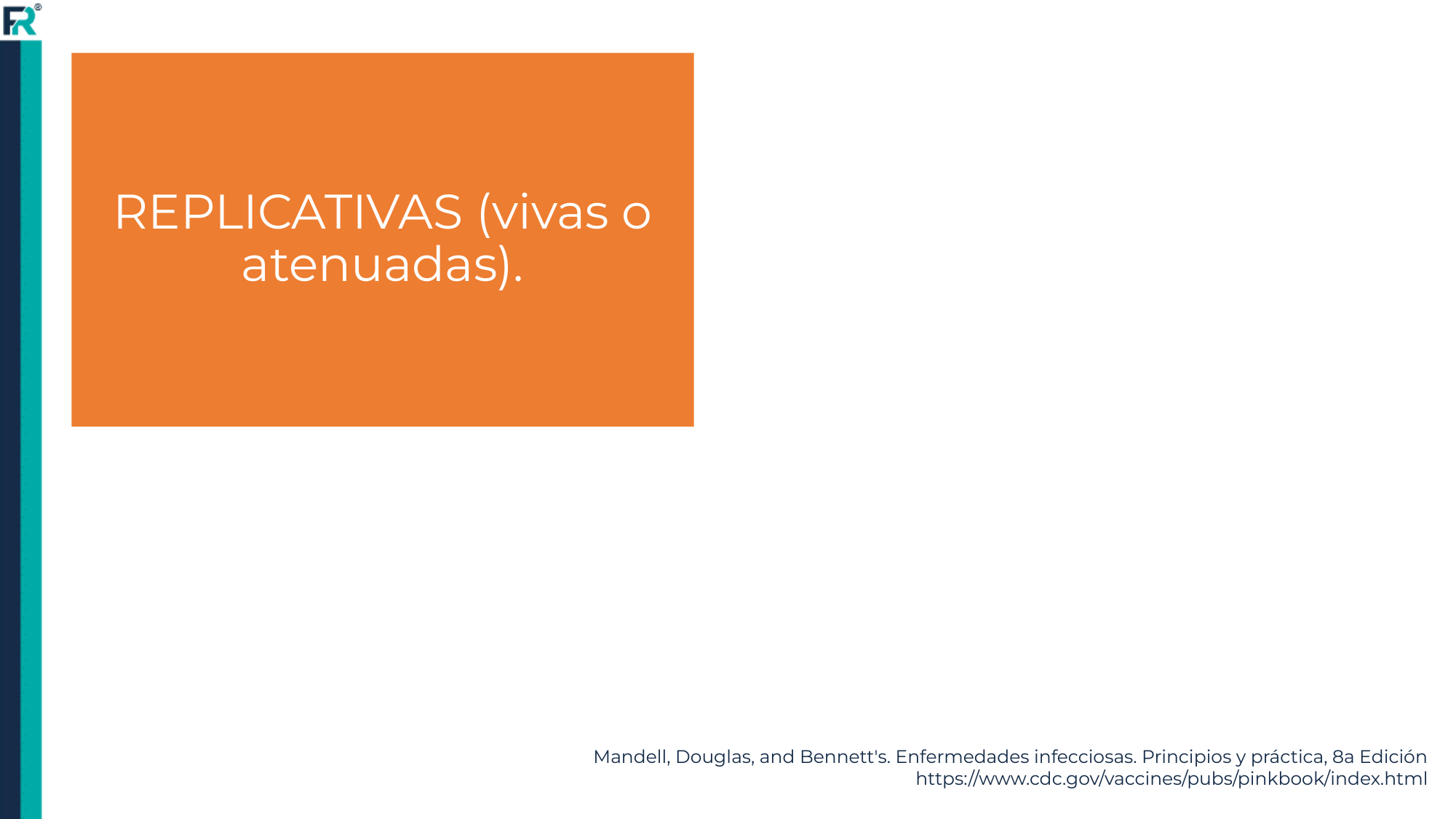

REPLICATIVAS (vivas o atenuadas).
No replicativas.

Mandell, Douglas, and Bennett's. Enfermedades infecciosas. Principios y práctica, 8a Edición
https://www.cdc.gov/vaccines/pubs/pinkbook/index.html